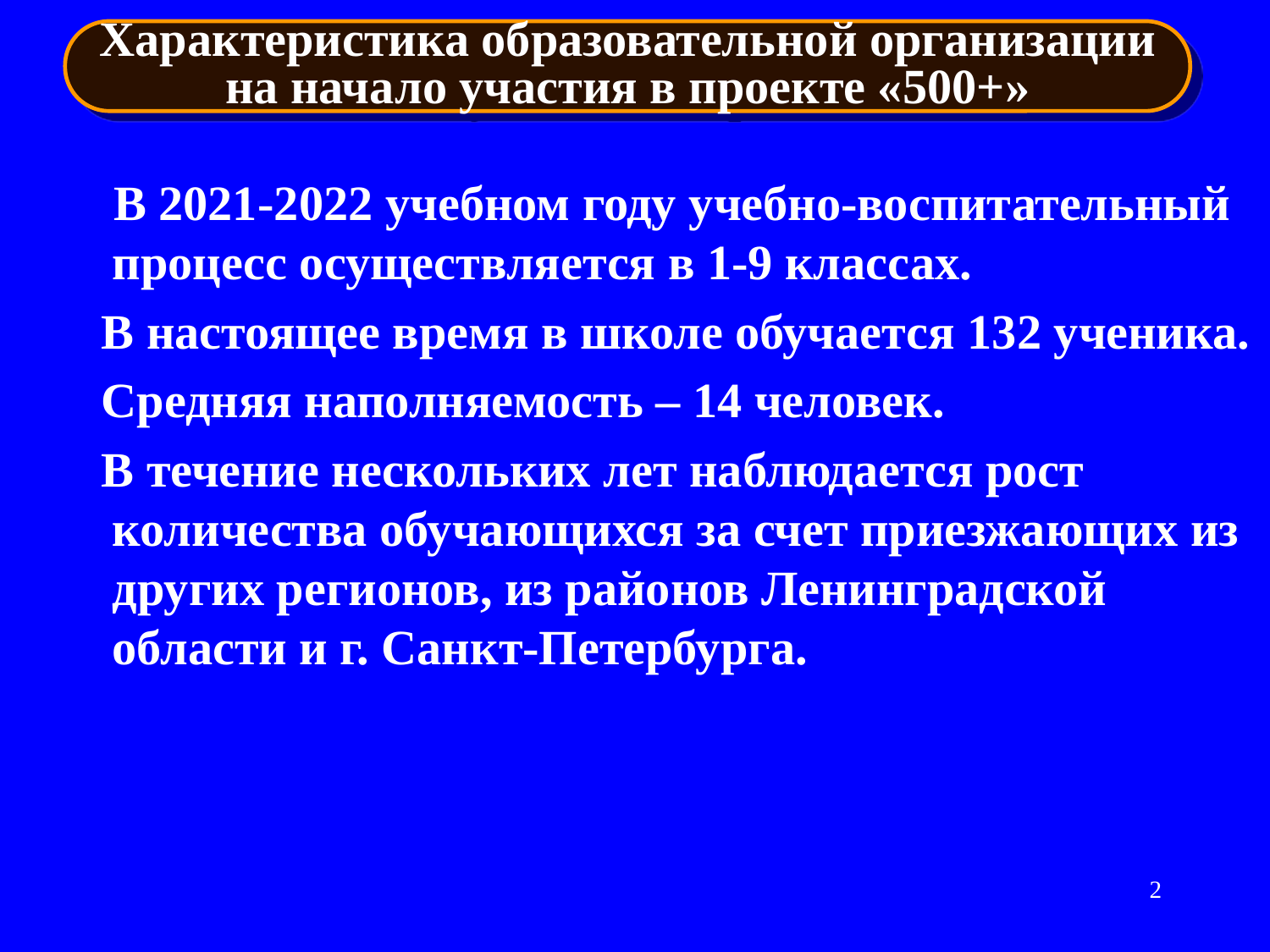

Характеристика образовательной организации
 на начало участия в проекте «500+»
       В 2021-2022 учебном году учебно-воспитательный процесс осуществляется в 1-9 классах.
      В настоящее время в школе обучается 132 ученика.
      Средняя наполняемость – 14 человек.
      В течение нескольких лет наблюдается рост количества обучающихся за счет приезжающих из других регионов, из районов Ленинградской области и г. Санкт-Петербурга.

2